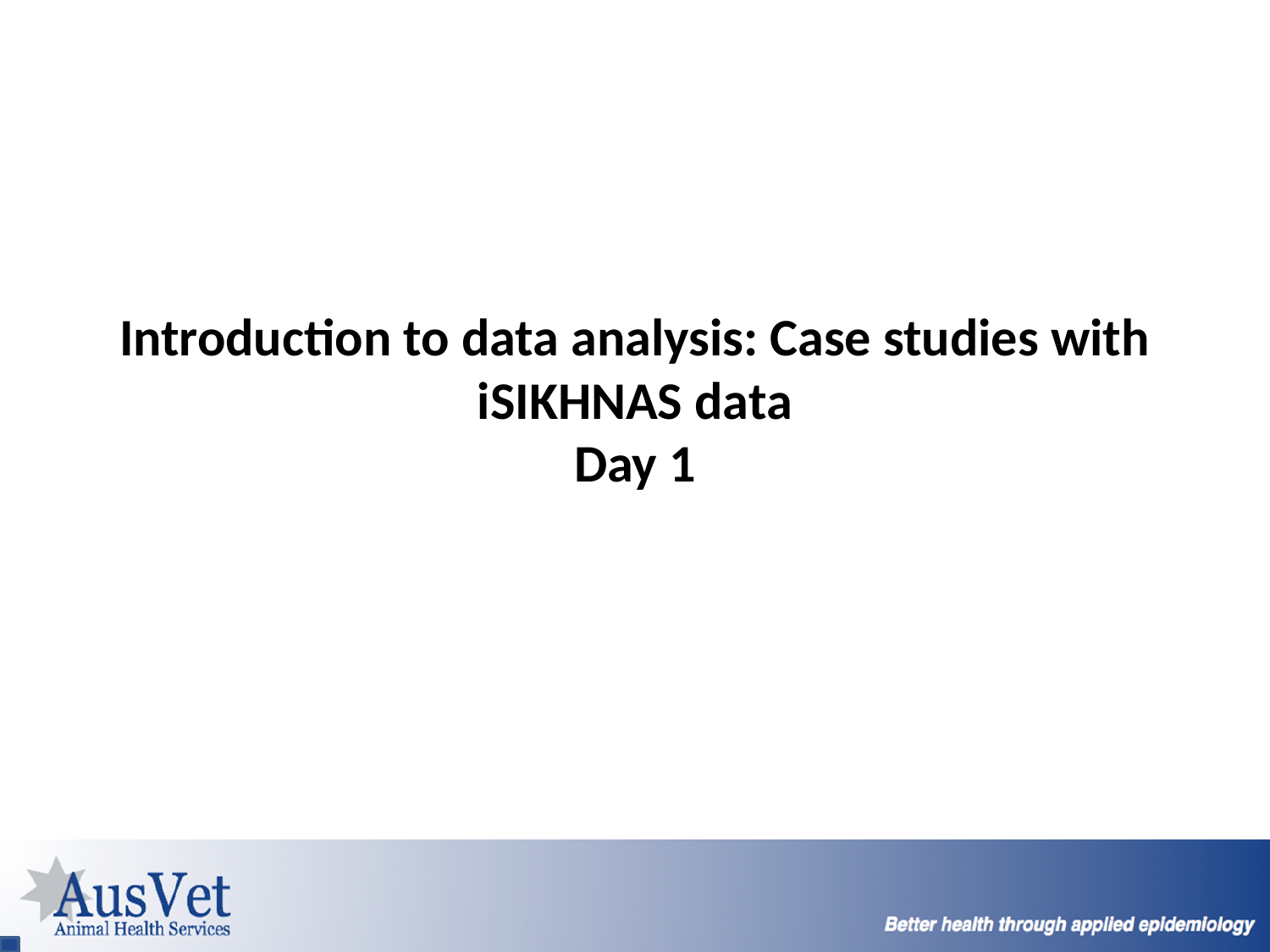

# Introduction to data analysis: Case studies with iSIKHNAS data Day 1

 1/ 69